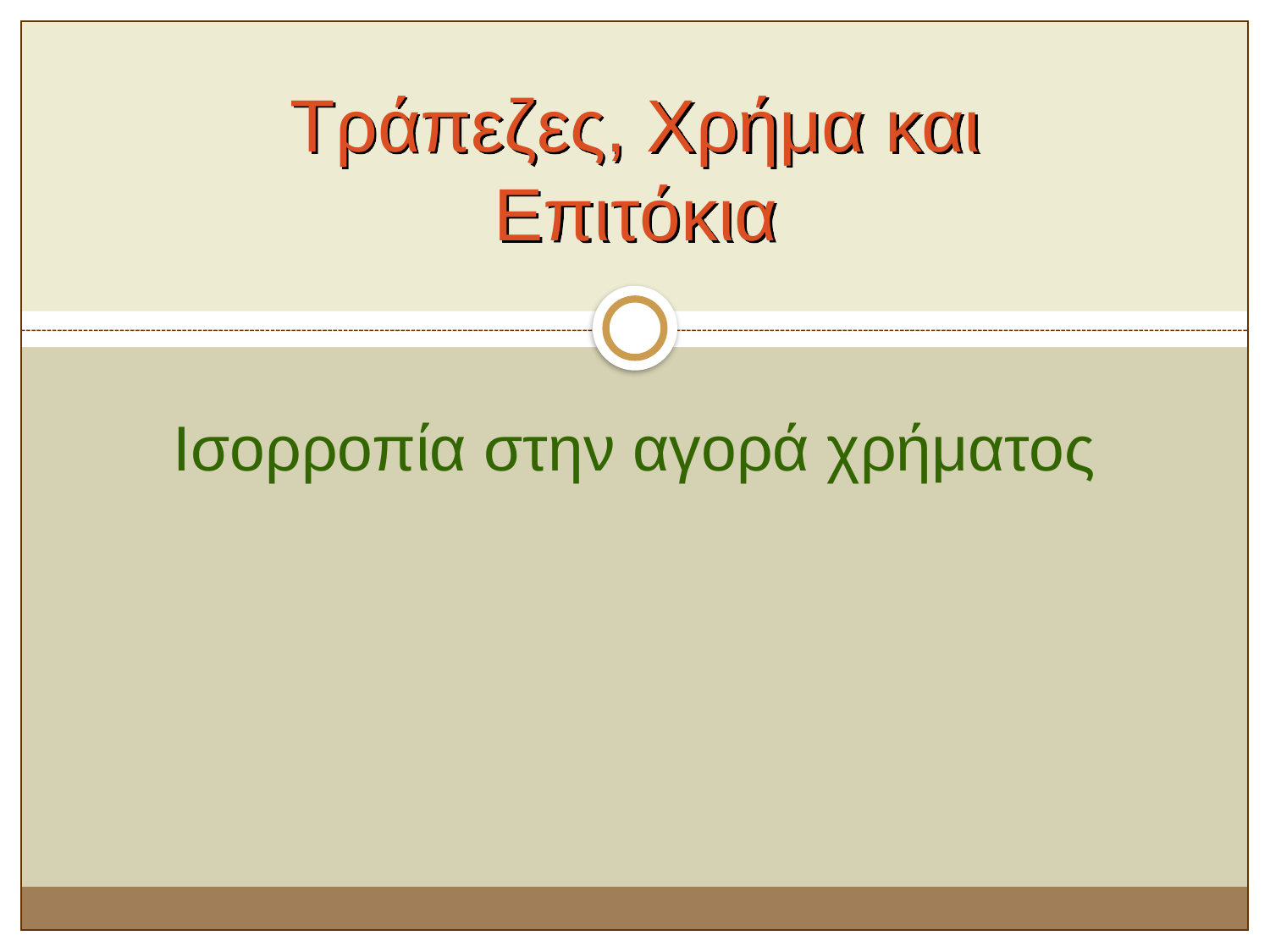

# Τράπεζες, Χρήμα και Επιτόκια
Ισορροπία στην αγορά χρήματος